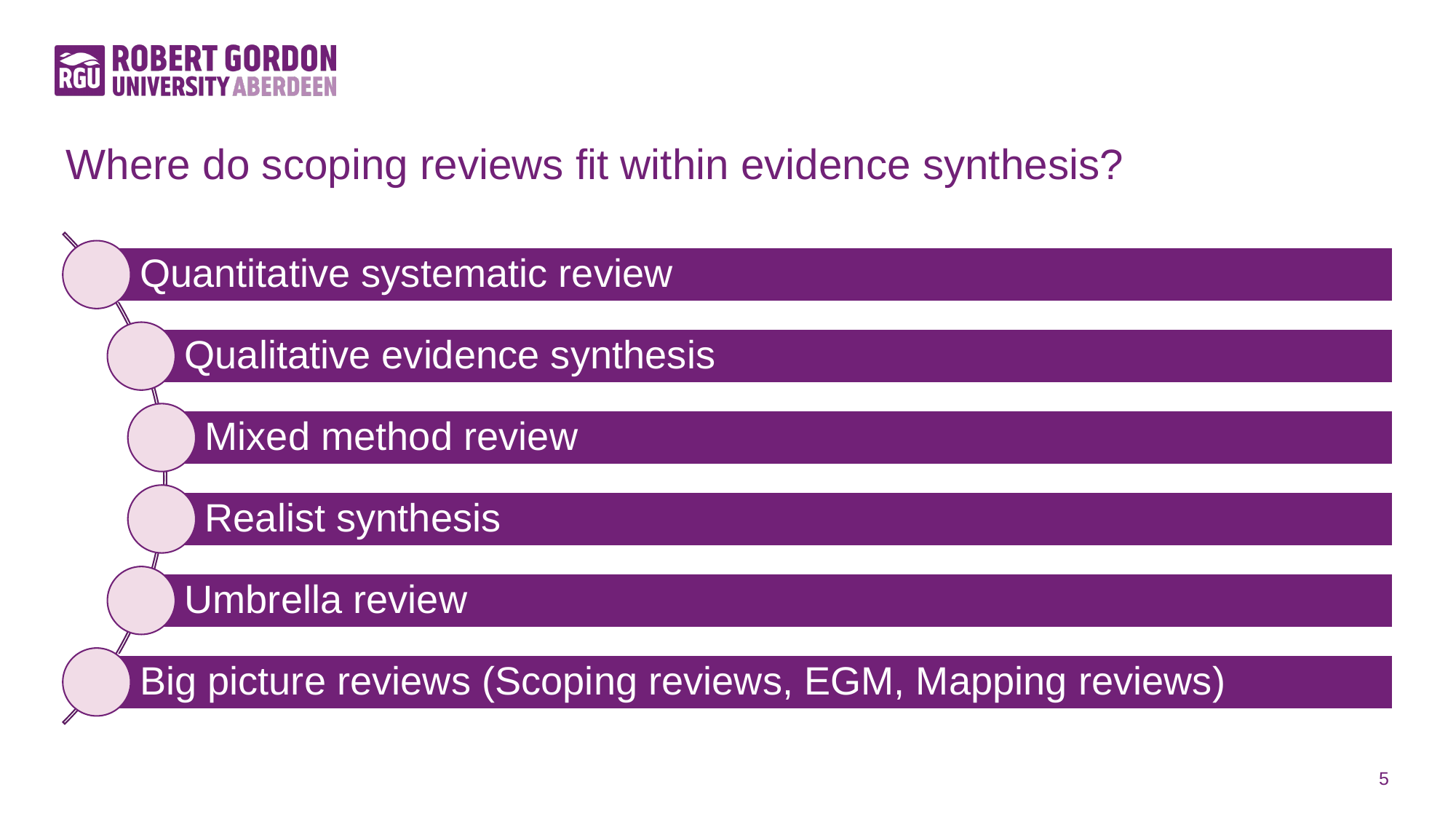

# Where do scoping reviews fit within evidence synthesis?
Quantitative systematic review
Qualitative evidence synthesis
Mixed method review
Realist synthesis
Umbrella review
Big picture reviews (Scoping reviews, EGM, Mapping reviews)

5